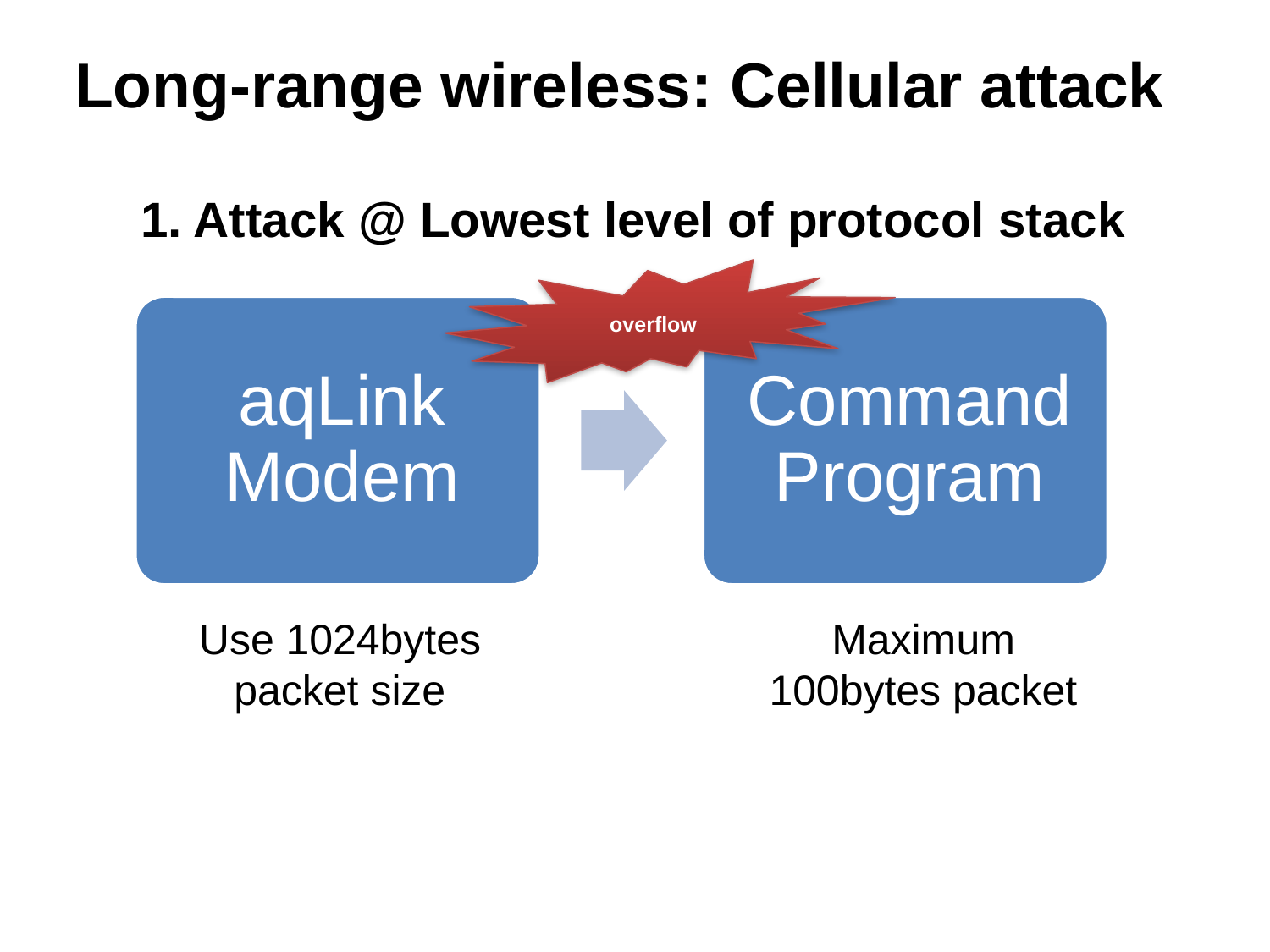

# Long-range wireless: Cellular attack
aqLink
Modem

Command
Program
1. Attack @ Lowest level of protocol stack
overflow
Maximum 100bytes packet
Use 1024bytes
packet size